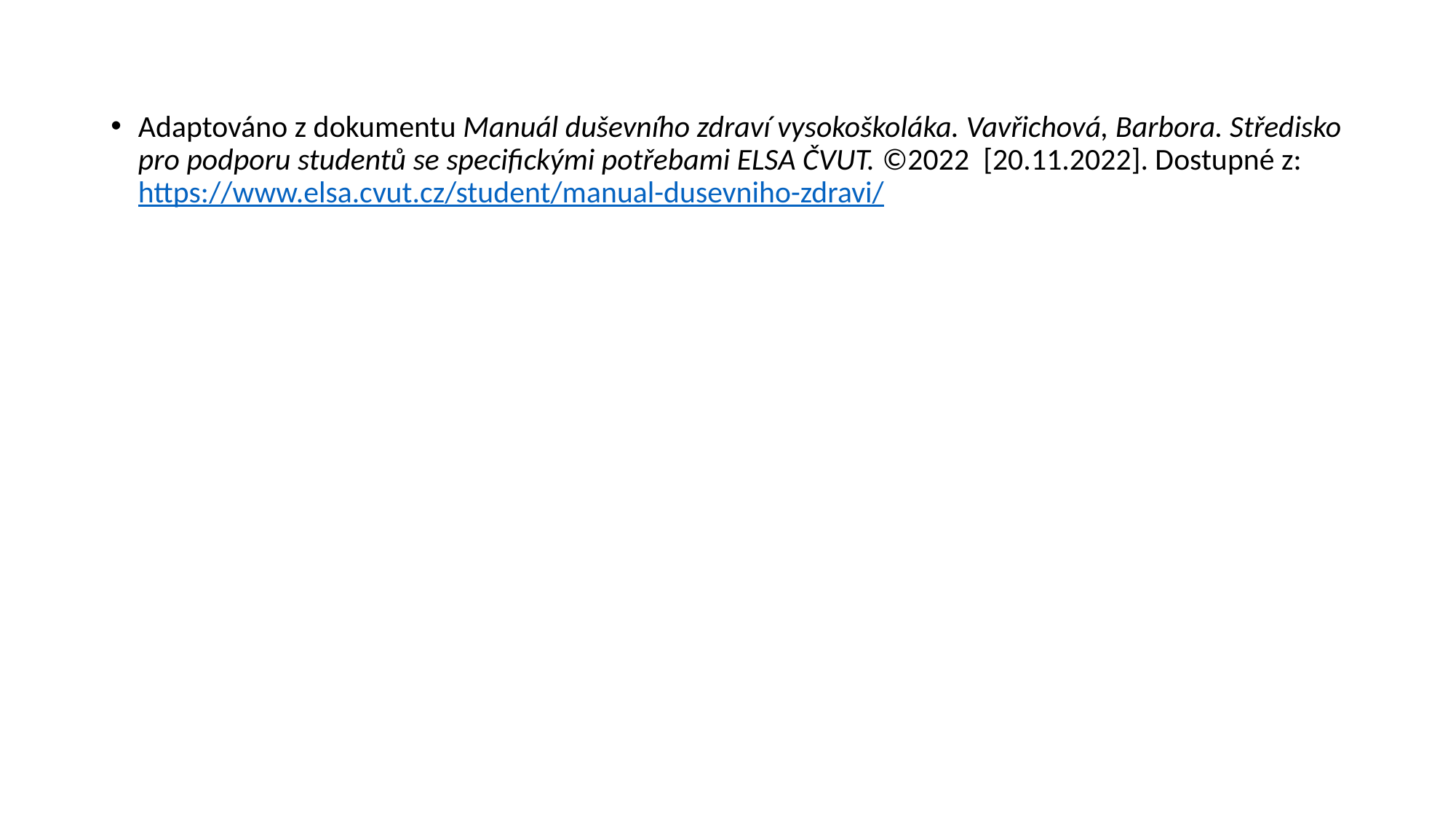

Adaptováno z dokumentu Manuál duševního zdraví vysokoškoláka. Vavřichová, Barbora. Středisko pro podporu studentů se specifickými potřebami ELSA ČVUT. ©2022  [20.11.2022]. Dostupné z: https://www.elsa.cvut.cz/student/manual-dusevniho-zdravi/